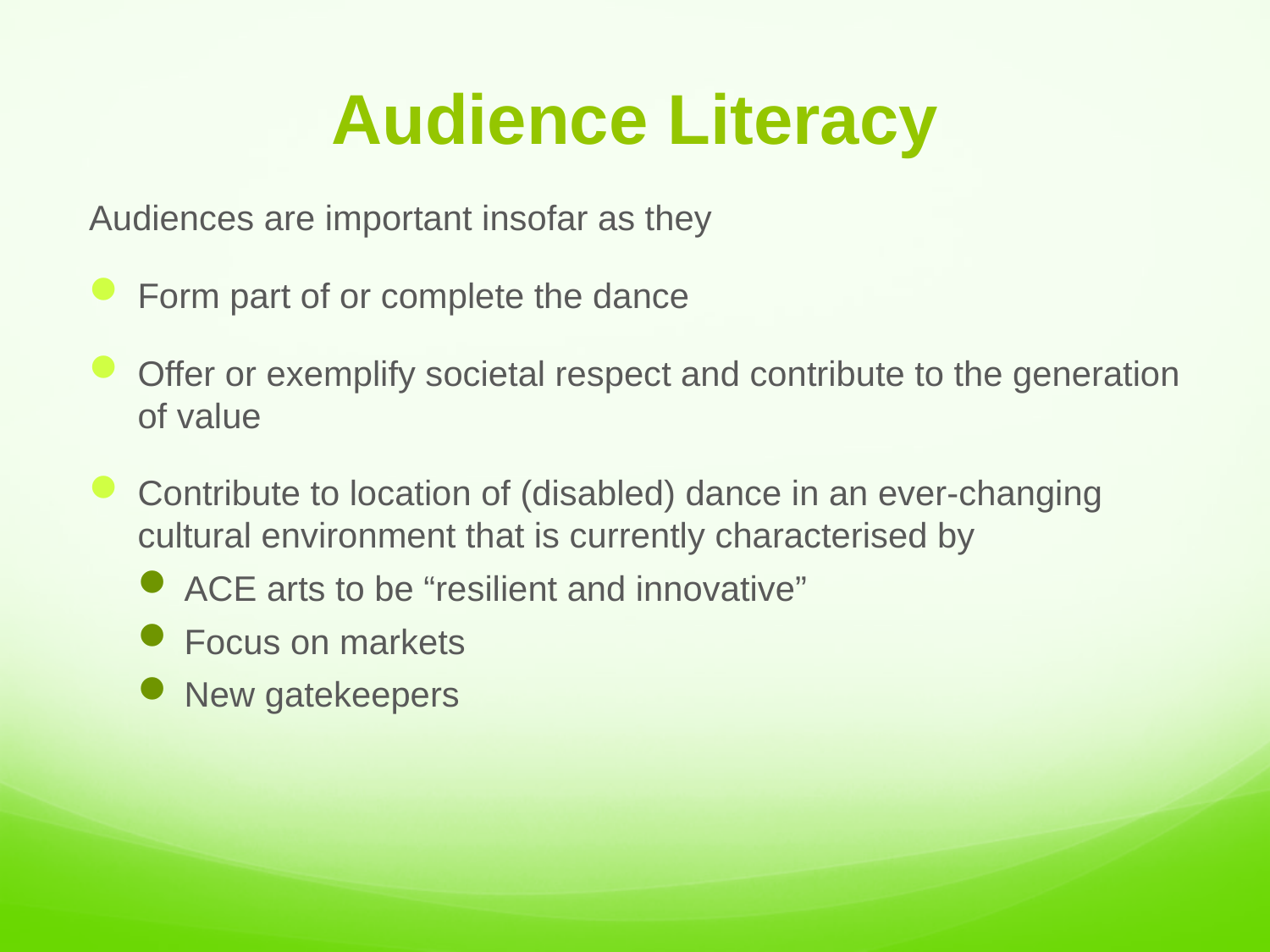

# Audience Literacy
Audiences are important insofar as they
Form part of or complete the dance
Offer or exemplify societal respect and contribute to the generation of value
Contribute to location of (disabled) dance in an ever-changing cultural environment that is currently characterised by
ACE arts to be “resilient and innovative”
Focus on markets
New gatekeepers